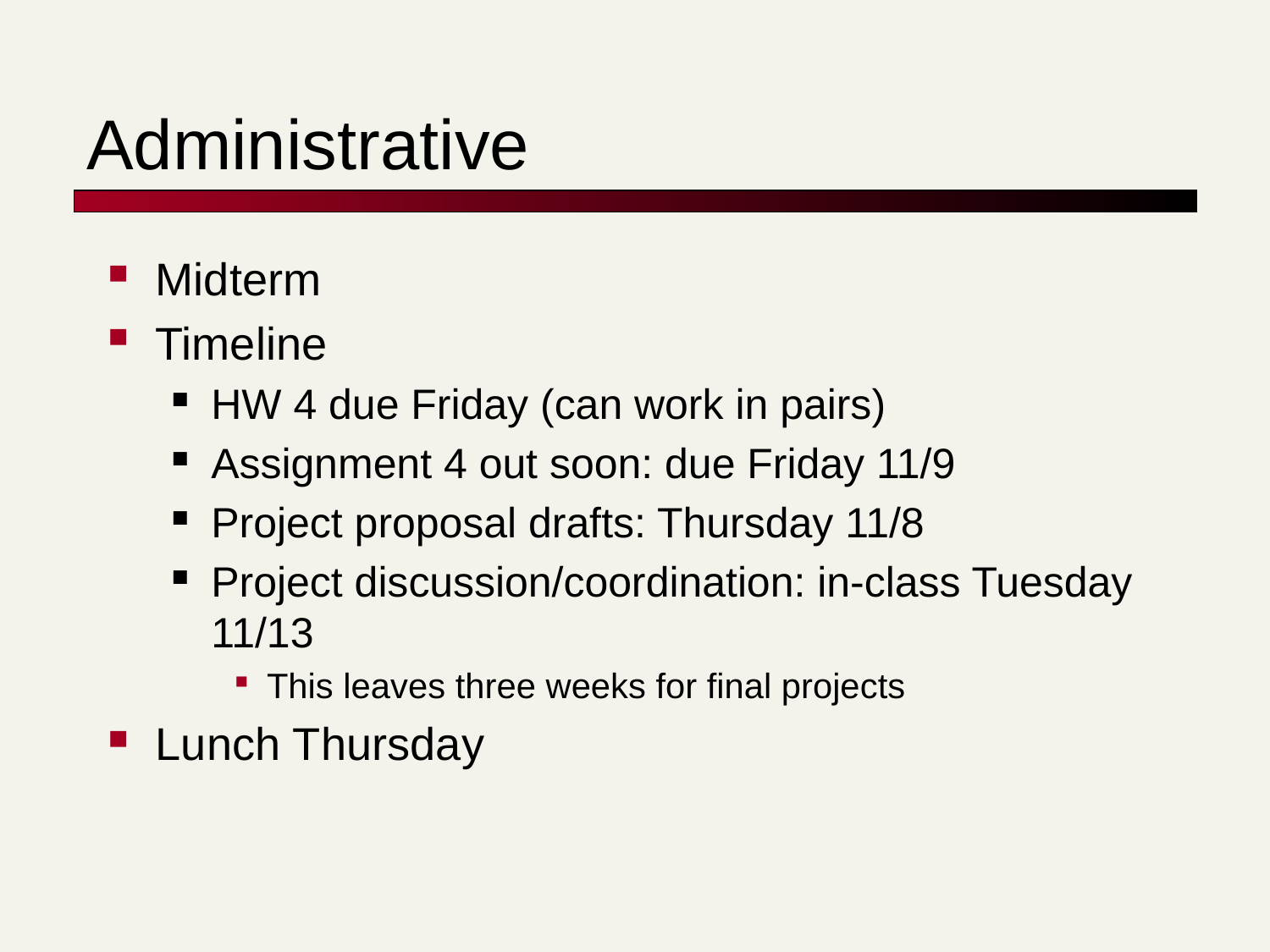

# Administrative
Midterm
Timeline
HW 4 due Friday (can work in pairs)
Assignment 4 out soon: due Friday 11/9
Project proposal drafts: Thursday 11/8
Project discussion/coordination: in-class Tuesday 11/13
This leaves three weeks for final projects
Lunch Thursday